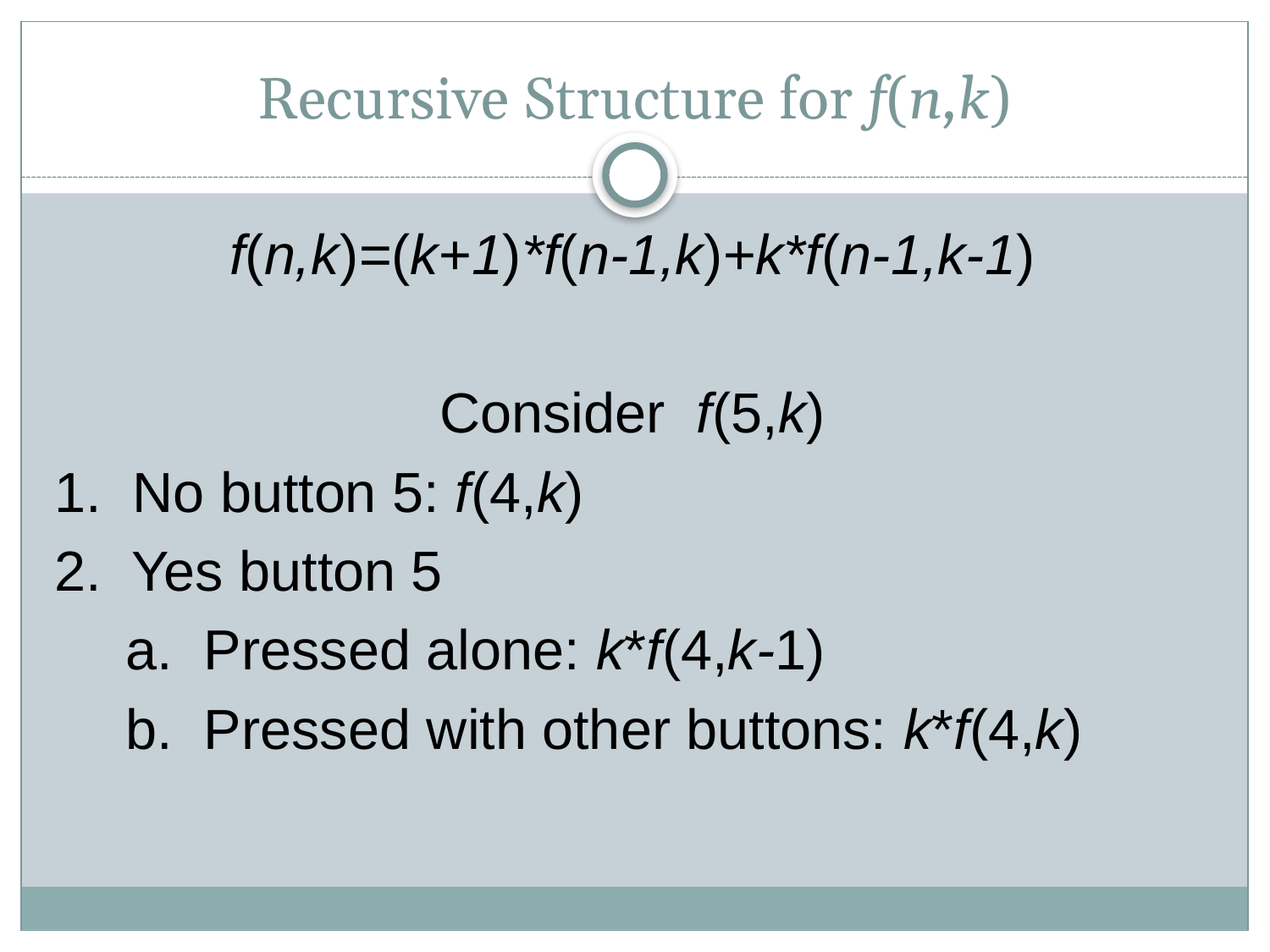

# Recursive Structure for f(n,k)
f(n,k)=(k+1)*f(n-1,k)+k*f(n-1,k-1)

Consider  f(5,k)
1.  No button 5: f(4,k)
2.  Yes button 5
	a.  Pressed alone: k*f(4,k-1)
	b.  Pressed with other buttons: k*f(4,k)